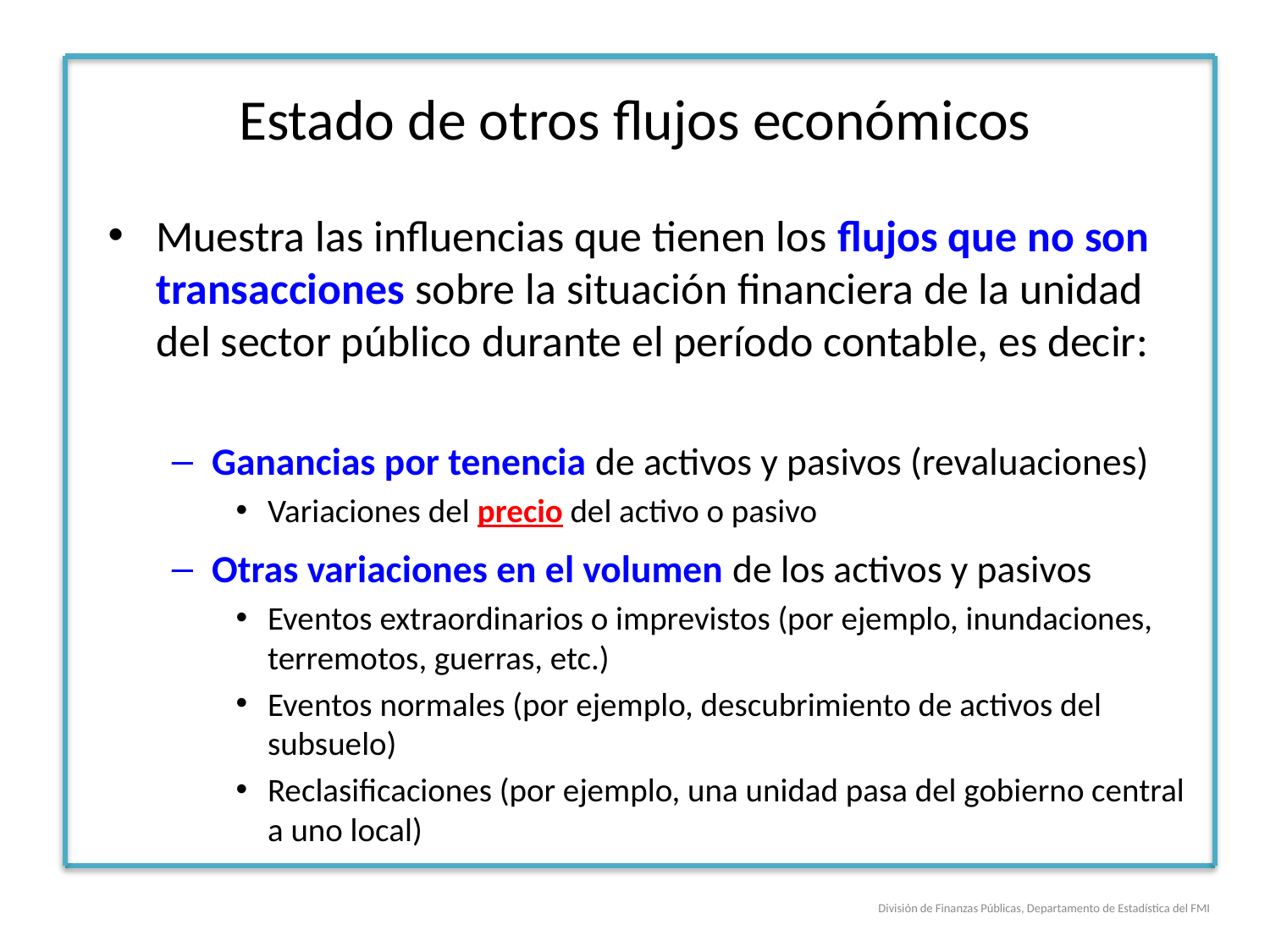

# Estado de otros flujos económicos
Muestra las influencias que tienen los flujos que no son transacciones sobre la situación financiera de la unidad del sector público durante el período contable, es decir:

Ganancias por tenencia de activos y pasivos (revaluaciones)
Variaciones del precio del activo o pasivo
Otras variaciones en el volumen de los activos y pasivos
Eventos extraordinarios o imprevistos (por ejemplo, inundaciones, terremotos, guerras, etc.)
Eventos normales (por ejemplo, descubrimiento de activos del subsuelo)
Reclasificaciones (por ejemplo, una unidad pasa del gobierno central a uno local)
División de Finanzas Públicas, Departamento de Estadística del FMI